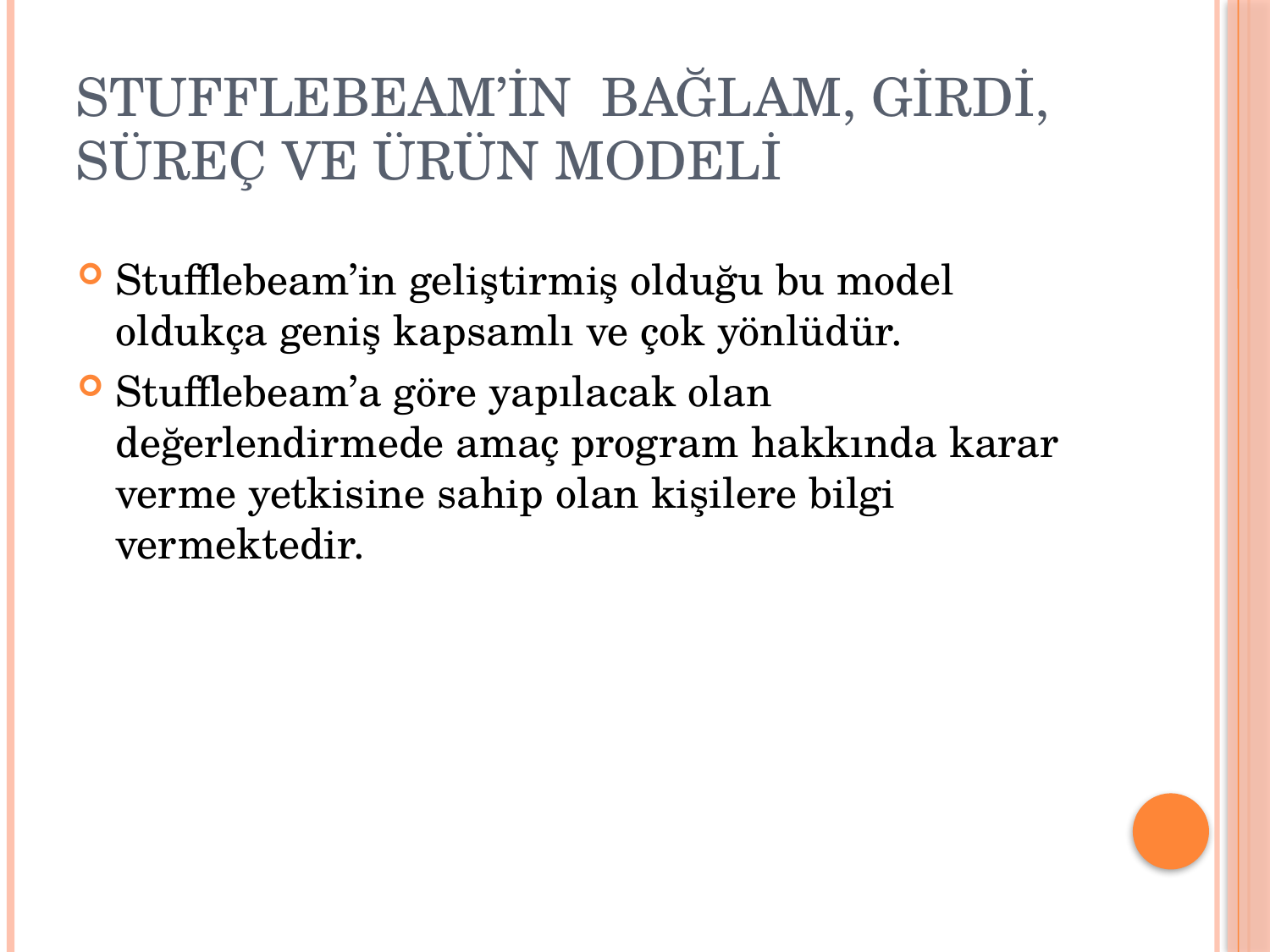

# Stufflebeam’in  bağlam, girdi, süreç ve ürün modeli
Stufflebeam’in geliştirmiş olduğu bu model oldukça geniş kapsamlı ve çok yönlüdür.
Stufflebeam’a göre yapılacak olan değerlendirmede amaç program hakkında karar verme yetkisine sahip olan kişilere bilgi vermektedir.